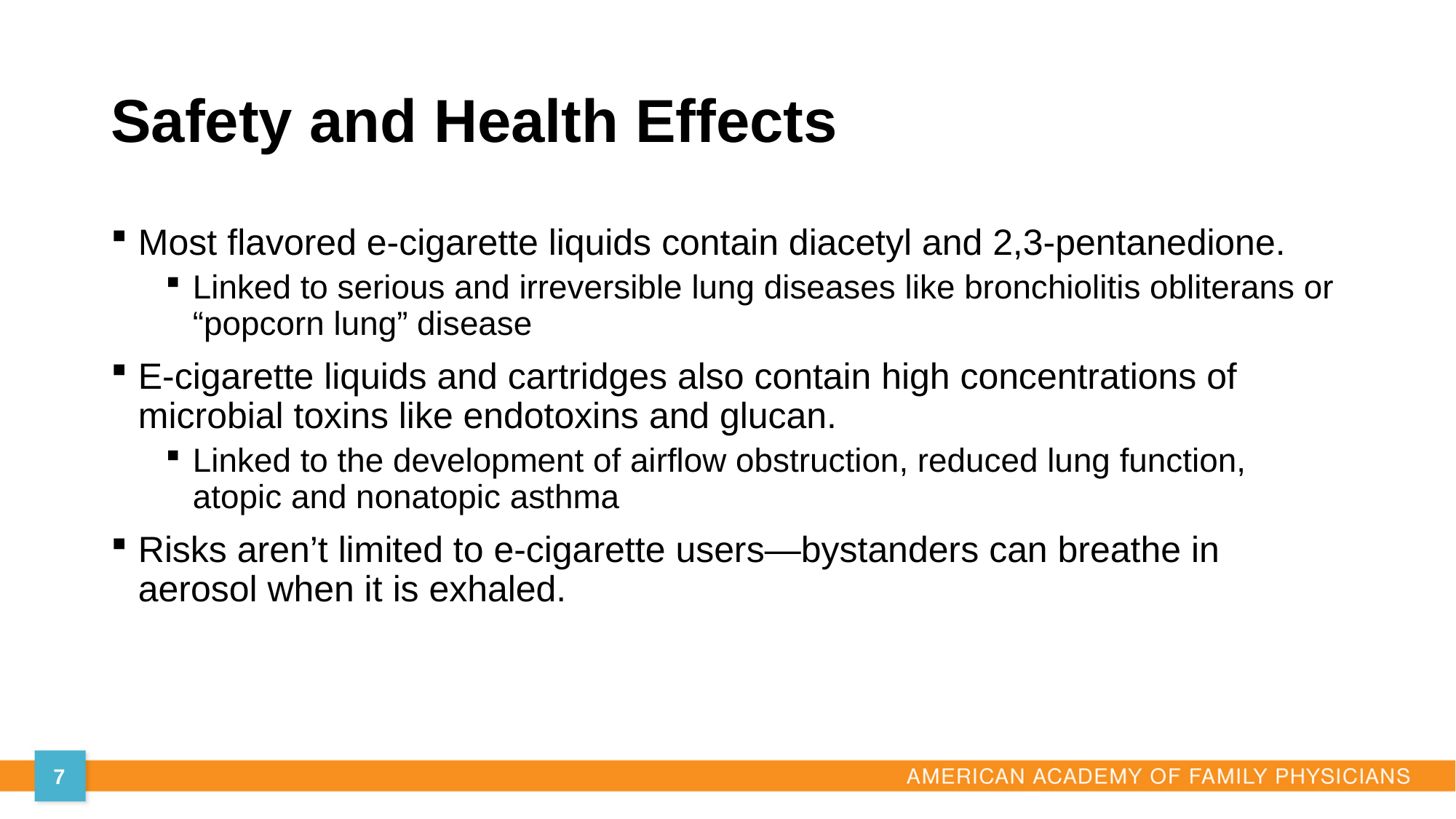

# Safety and Health Effects
Most flavored e-cigarette liquids contain diacetyl and 2,3-pentanedione.
Linked to serious and irreversible lung diseases like bronchiolitis obliterans or “popcorn lung” disease
E-cigarette liquids and cartridges also contain high concentrations of microbial toxins like endotoxins and glucan.
Linked to the development of airflow obstruction, reduced lung function, atopic and nonatopic asthma
Risks aren’t limited to e-cigarette users—bystanders can breathe in aerosol when it is exhaled.
7